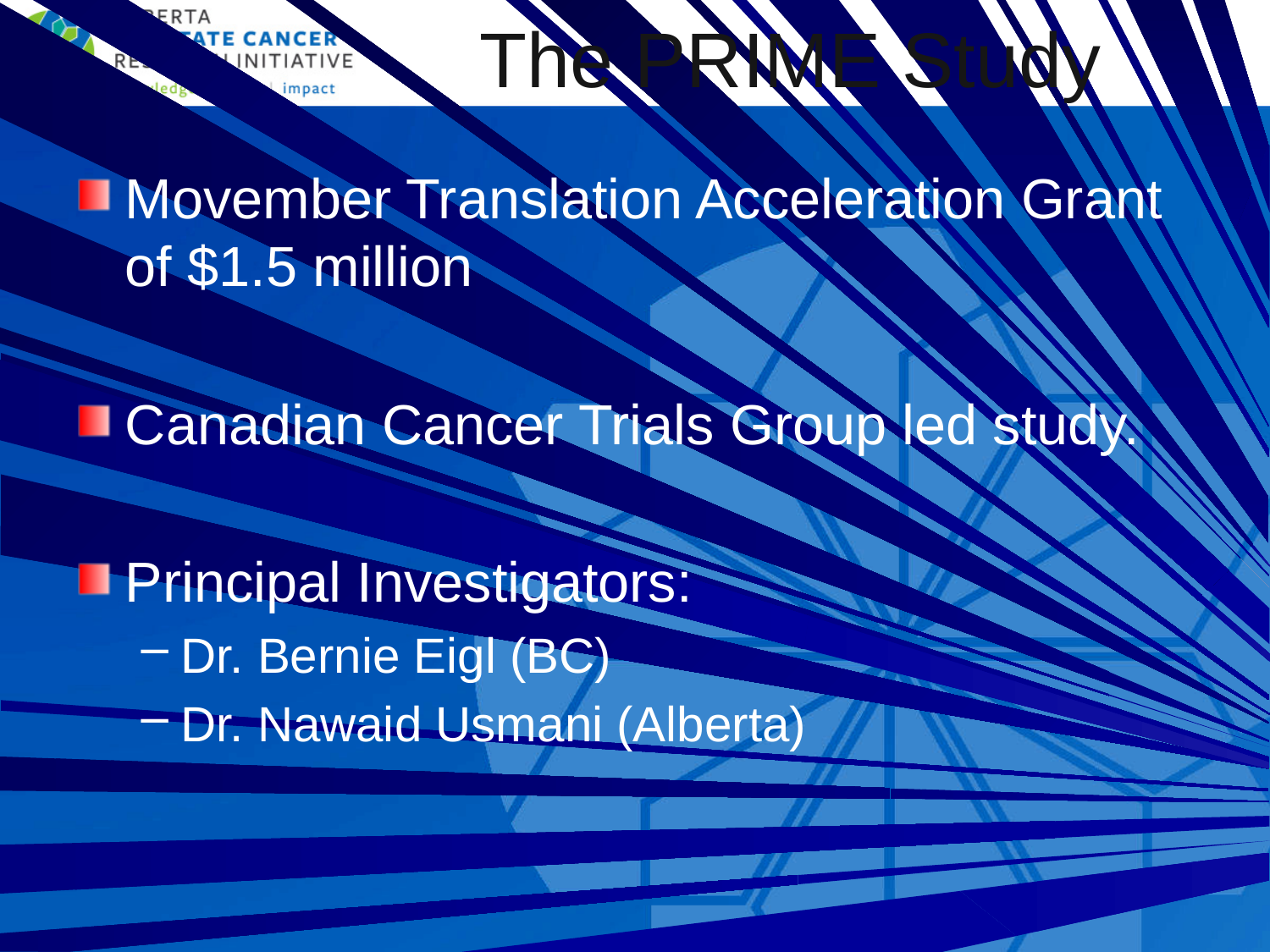

# The PRIME Study
Movember Translation Acceleration Grant of $1.5 million

Canadian Cancer Trials Group led study.

Principal Investigators:
Dr. Bernie Eigl (BC)
Dr. Nawaid Usmani (Alberta)